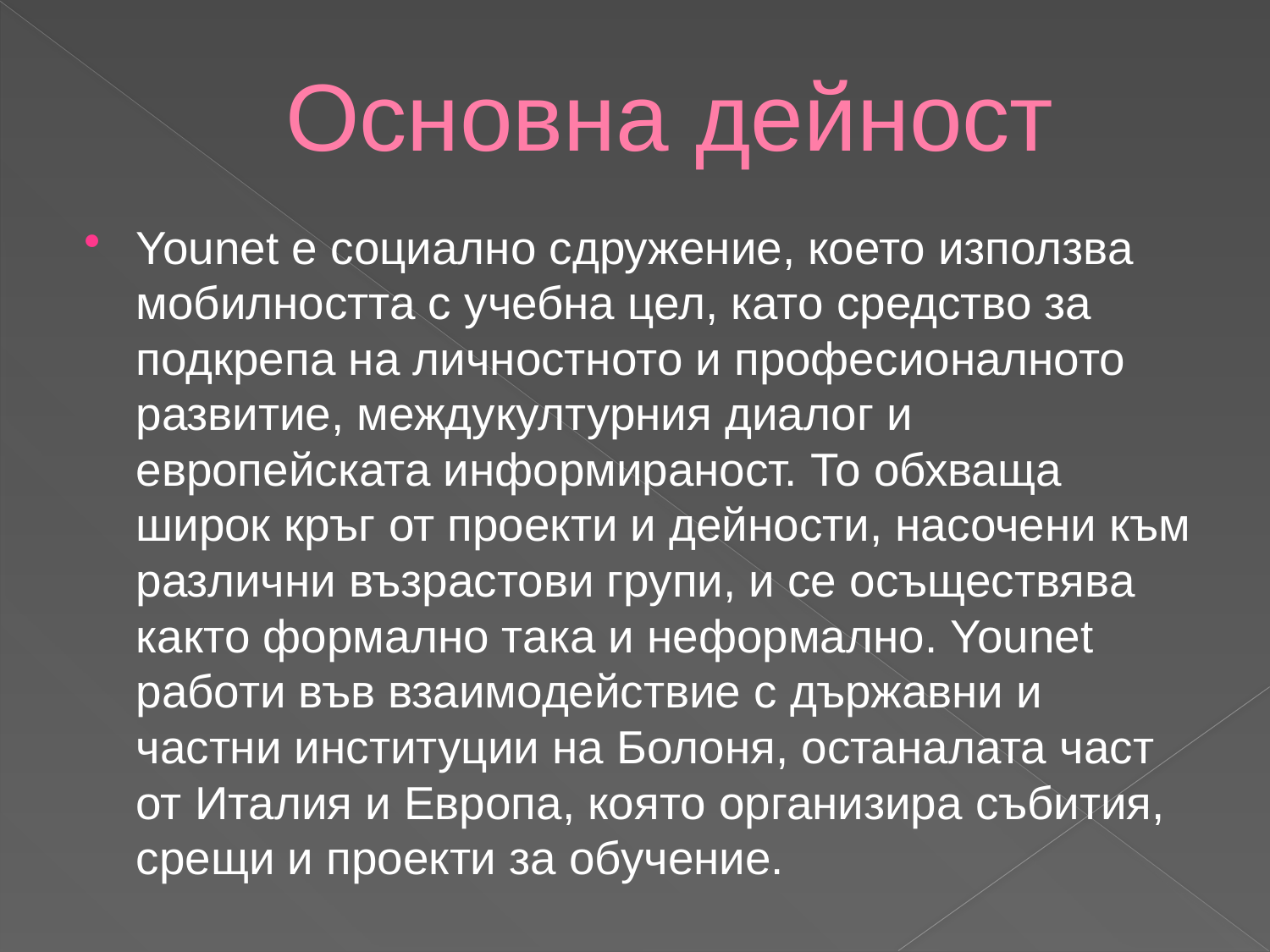

# Основна дейност
Younet е социално сдружение, което използва мобилността с учебна цел, като средство за подкрепа на личностното и професионалното развитие, междукултурния диалог и европейската информираност. То обхваща широк кръг от проекти и дейности, насочени към различни възрастови групи, и се осъществява както формално така и неформално. Younet работи във взаимодействие с държавни и частни институции на Болоня, останалата част от Италия и Европа, която организира събития, срещи и проекти за обучение.